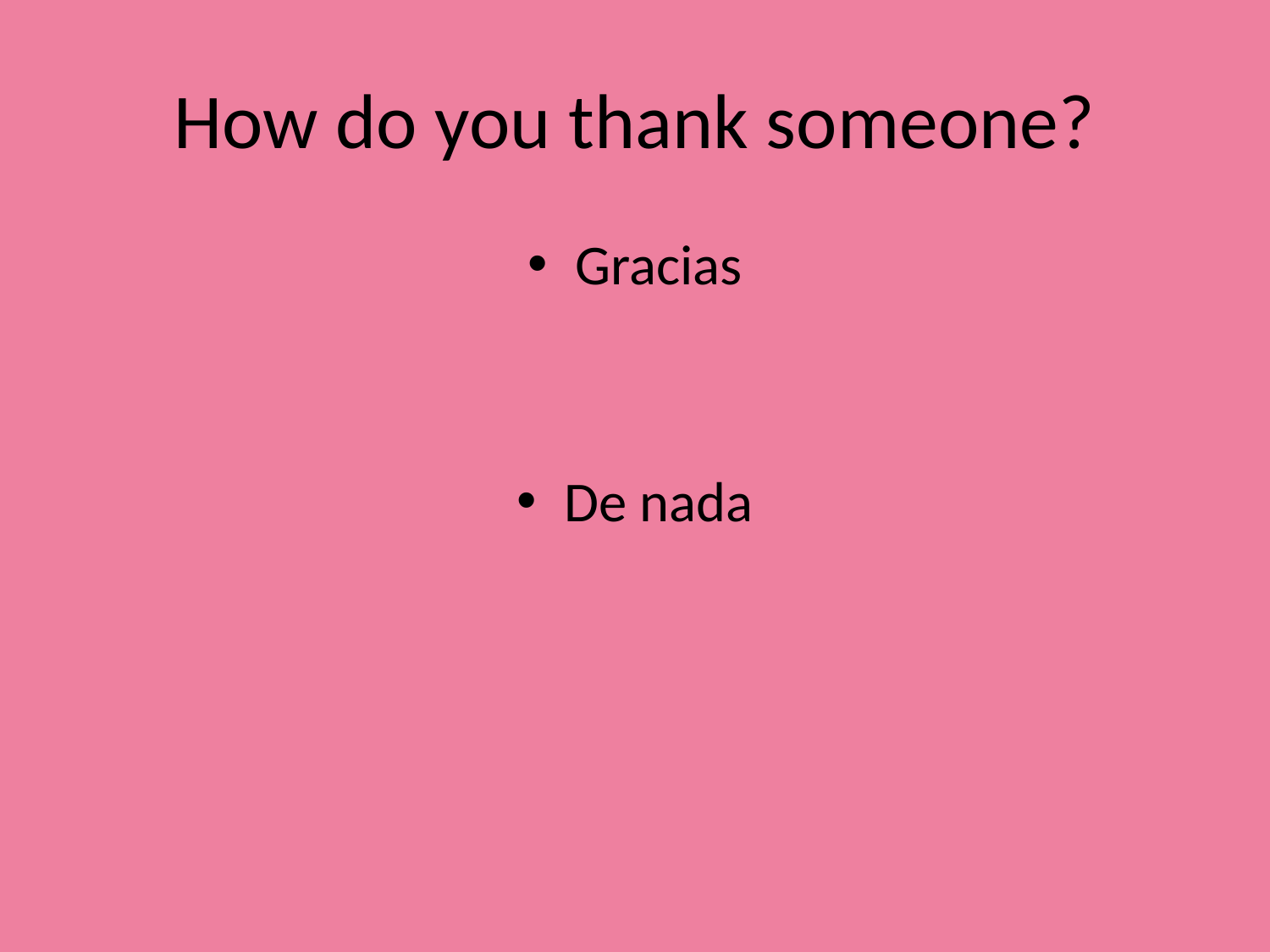

# How do you thank someone?
Gracias

De nada